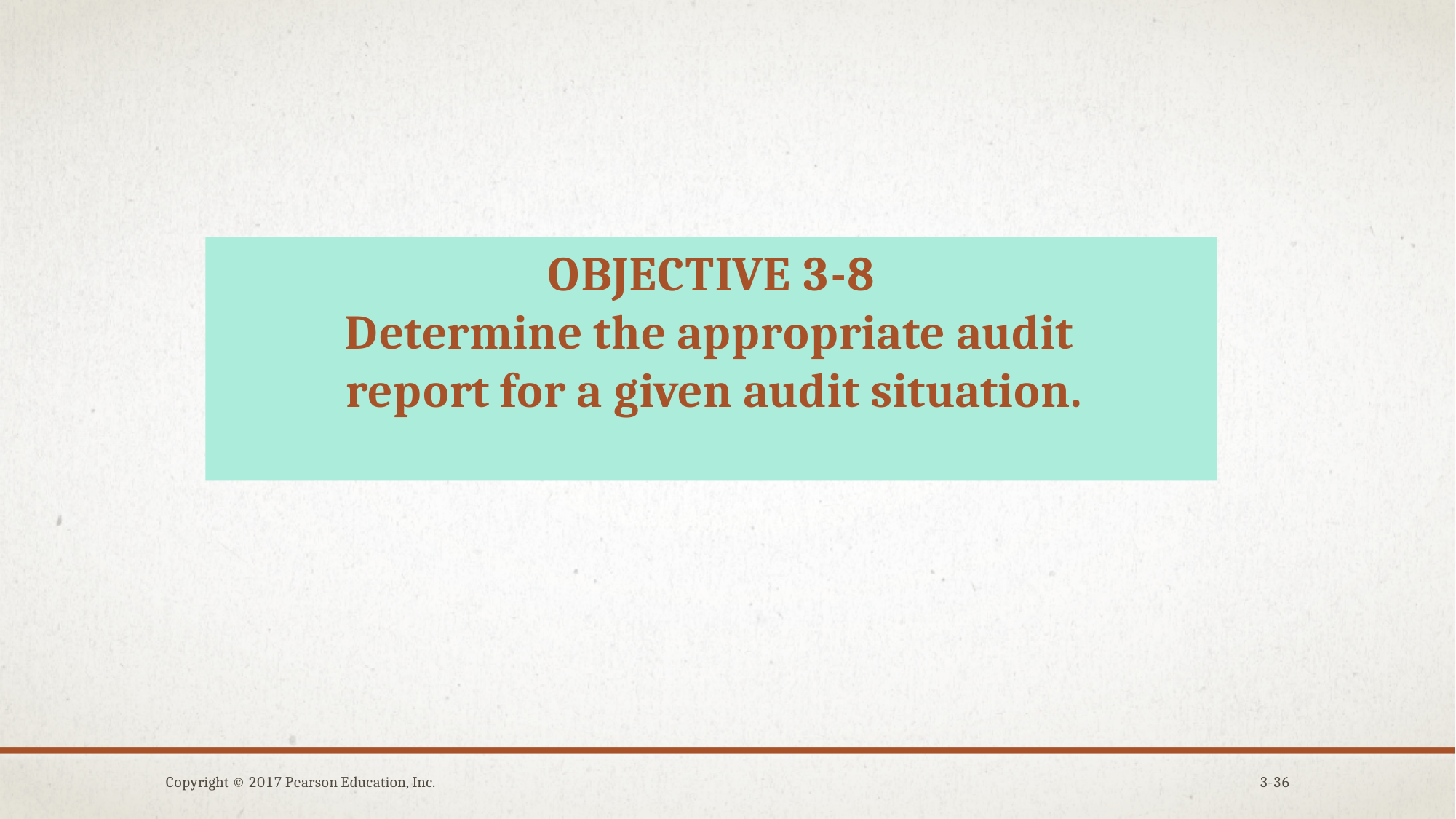

OBJECTIVE 3-8
Determine the appropriate audit
report for a given audit situation.

Copyright © 2017 Pearson Education, Inc.
3-36